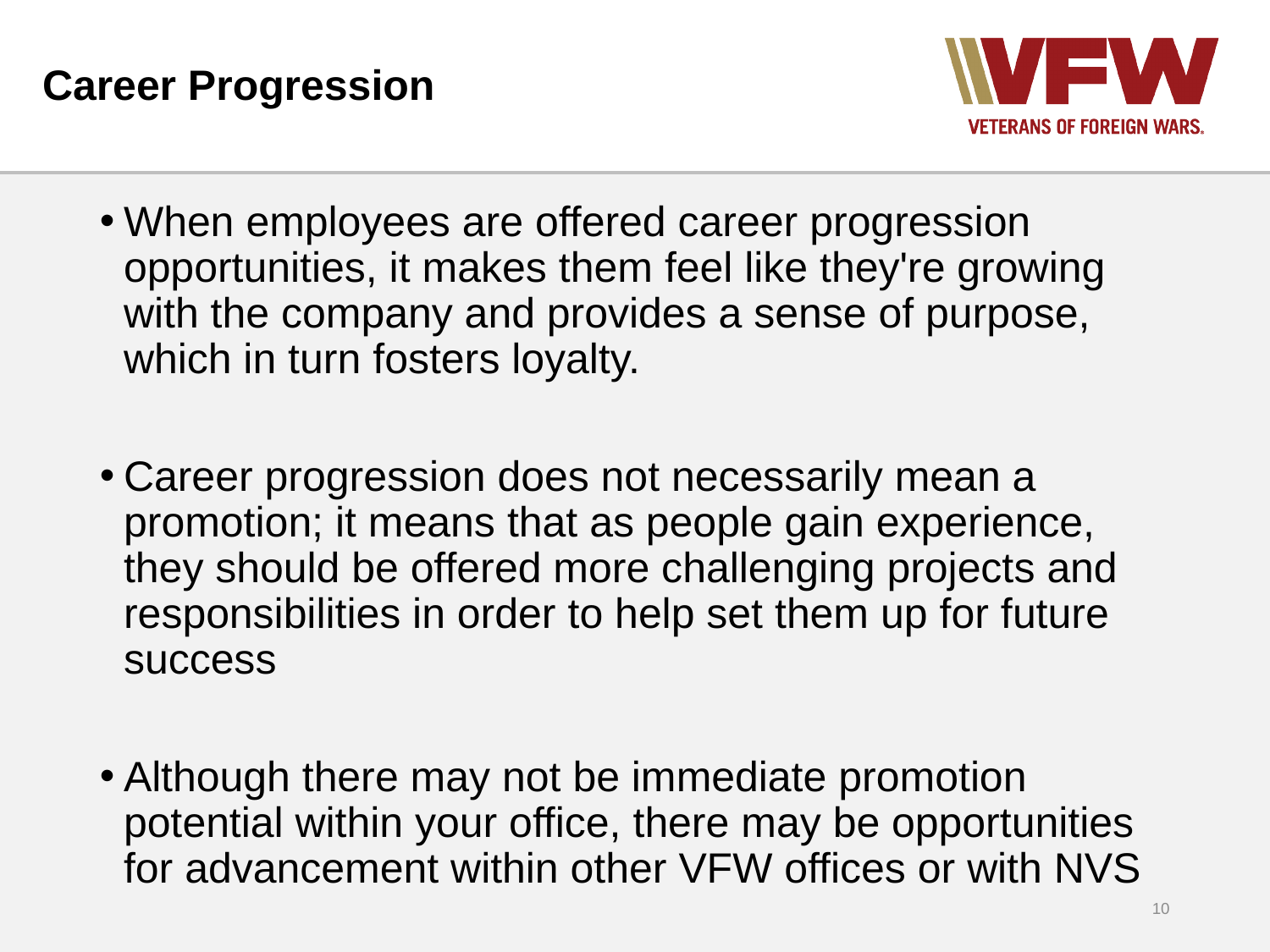

# Career Progression
When employees are offered career progression opportunities, it makes them feel like they're growing with the company and provides a sense of purpose, which in turn fosters loyalty.

Career progression does not necessarily mean a promotion; it means that as people gain experience, they should be offered more challenging projects and responsibilities in order to help set them up for future success

Although there may not be immediate promotion potential within your office, there may be opportunities for advancement within other VFW offices or with NVS

10